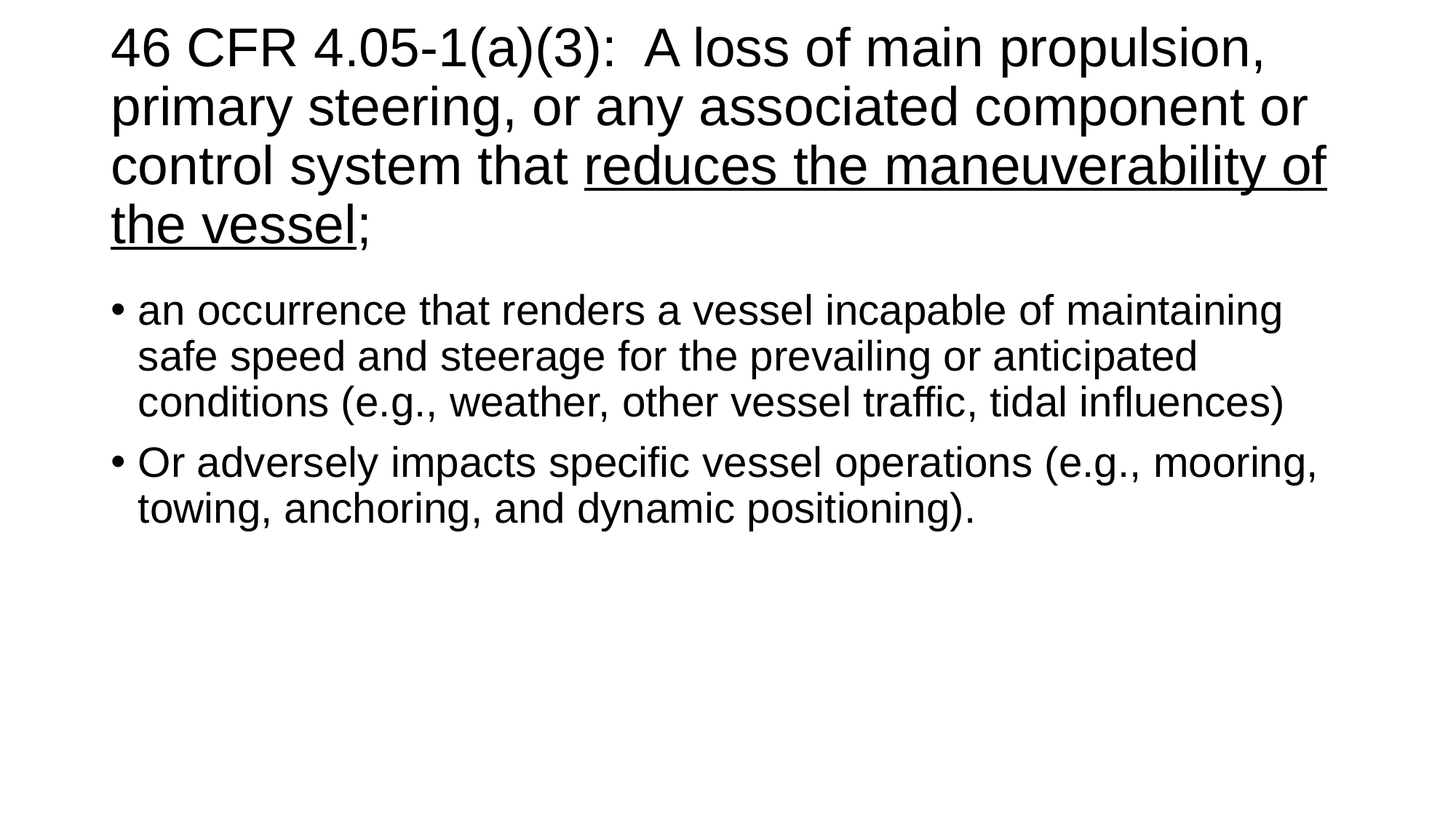

# 46 CFR 4.05-1(a)(3):  A loss of main propulsion, primary steering, or any associated component or control system that reduces the maneuverability of the vessel;
an occurrence that renders a vessel incapable of maintaining safe speed and steerage for the prevailing or anticipated conditions (e.g., weather, other vessel traffic, tidal influences)
Or adversely impacts specific vessel operations (e.g., mooring, towing, anchoring, and dynamic positioning).